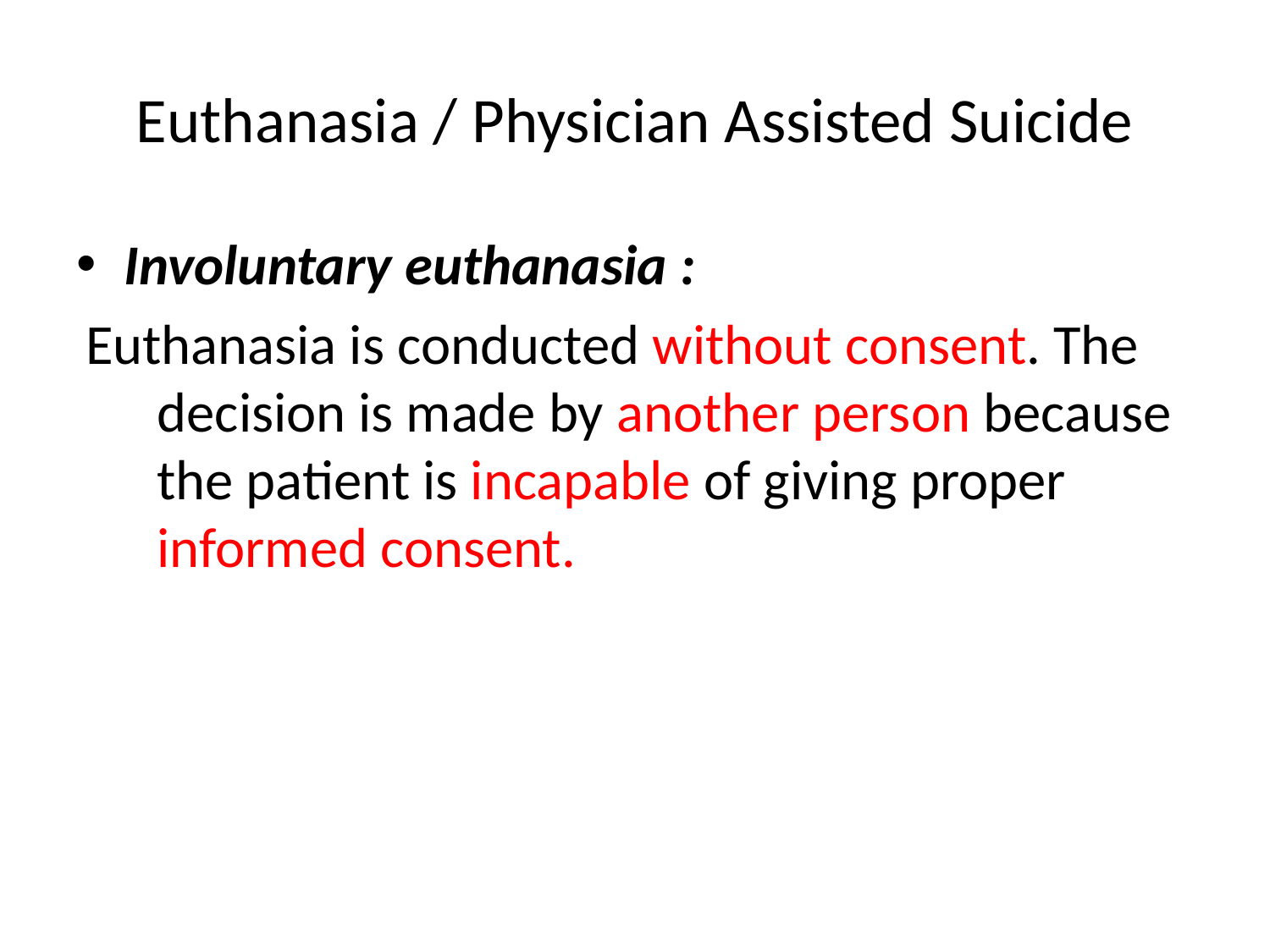

# Euthanasia / Physician Assisted Suicide
Involuntary euthanasia :
Euthanasia is conducted without consent. The decision is made by another person because the patient is incapable of giving proper informed consent.